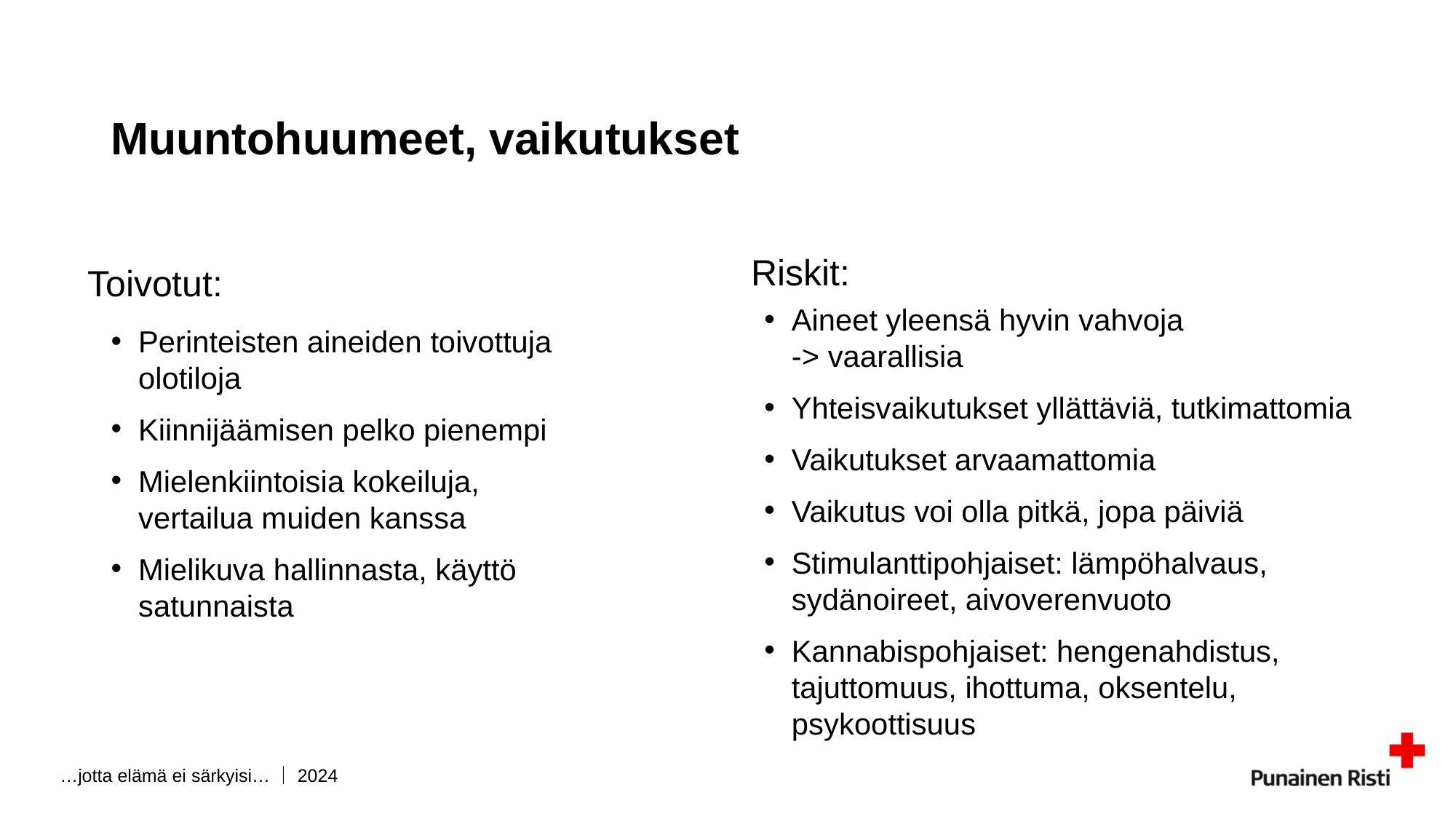

# Muuntohuumeet, vaikutukset
Riskit:
Toivotut:
Aineet yleensä hyvin vahvoja
-> vaarallisia
Yhteisvaikutukset yllättäviä, tutkimattomia
Vaikutukset arvaamattomia
Vaikutus voi olla pitkä, jopa päiviä
Stimulanttipohjaiset: lämpöhalvaus, sydänoireet, aivoverenvuoto
Kannabispohjaiset: hengenahdistus, tajuttomuus, ihottuma, oksentelu, psykoottisuus

Perinteisten aineiden toivottuja olotiloja
Kiinnijäämisen pelko pienempi
Mielenkiintoisia kokeiluja, vertailua muiden kanssa
Mielikuva hallinnasta, käyttö satunnaista